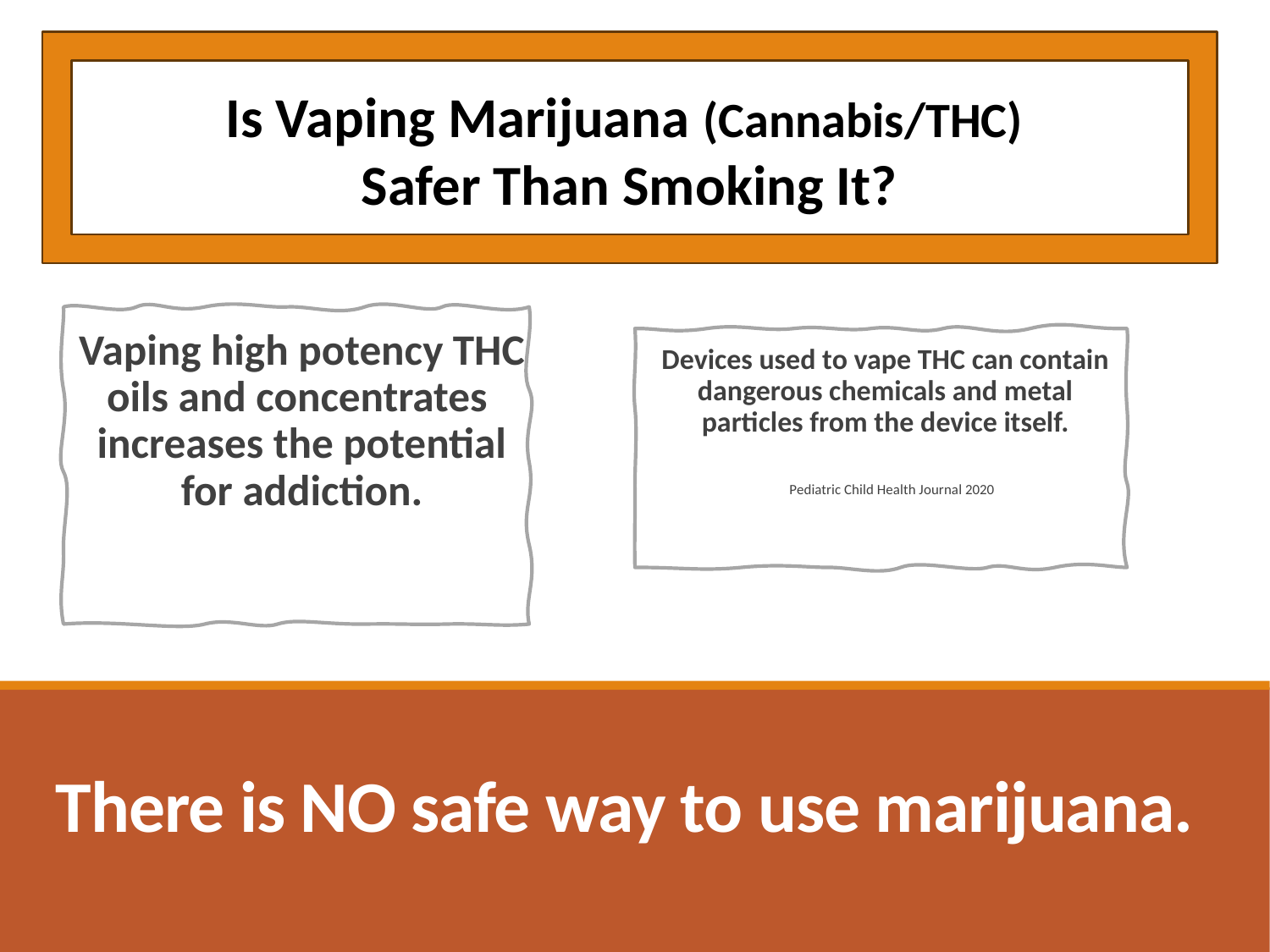

Is Vaping Marijuana (Cannabis/THC)
Safer Than Smoking It?

Vaping high potency THC oils and concentrates  increases the potential for addiction.

Devices used to vape THC can contain dangerous chemicals and metal particles from the device itself.

	Pediatric Child Health Journal 2020

# There is NO safe way to use marijuana.